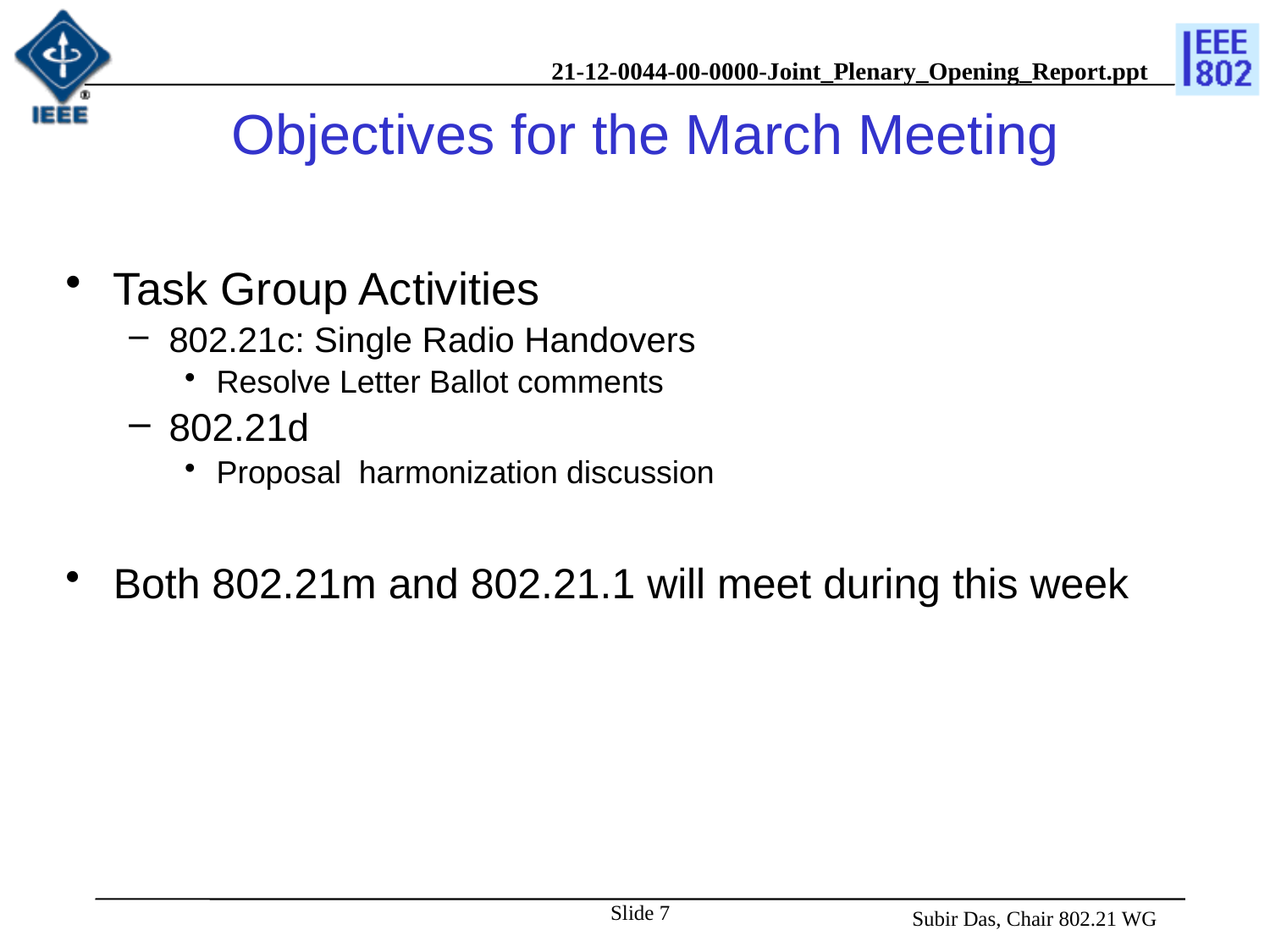

# Objectives for the March Meeting

Task Group Activities
802.21c: Single Radio Handovers
Resolve Letter Ballot comments
802.21d
Proposal  harmonization discussion

Both 802.21m and 802.21.1 will meet during this week

Slide 7
  Subir Das, Chair 802.21 WG